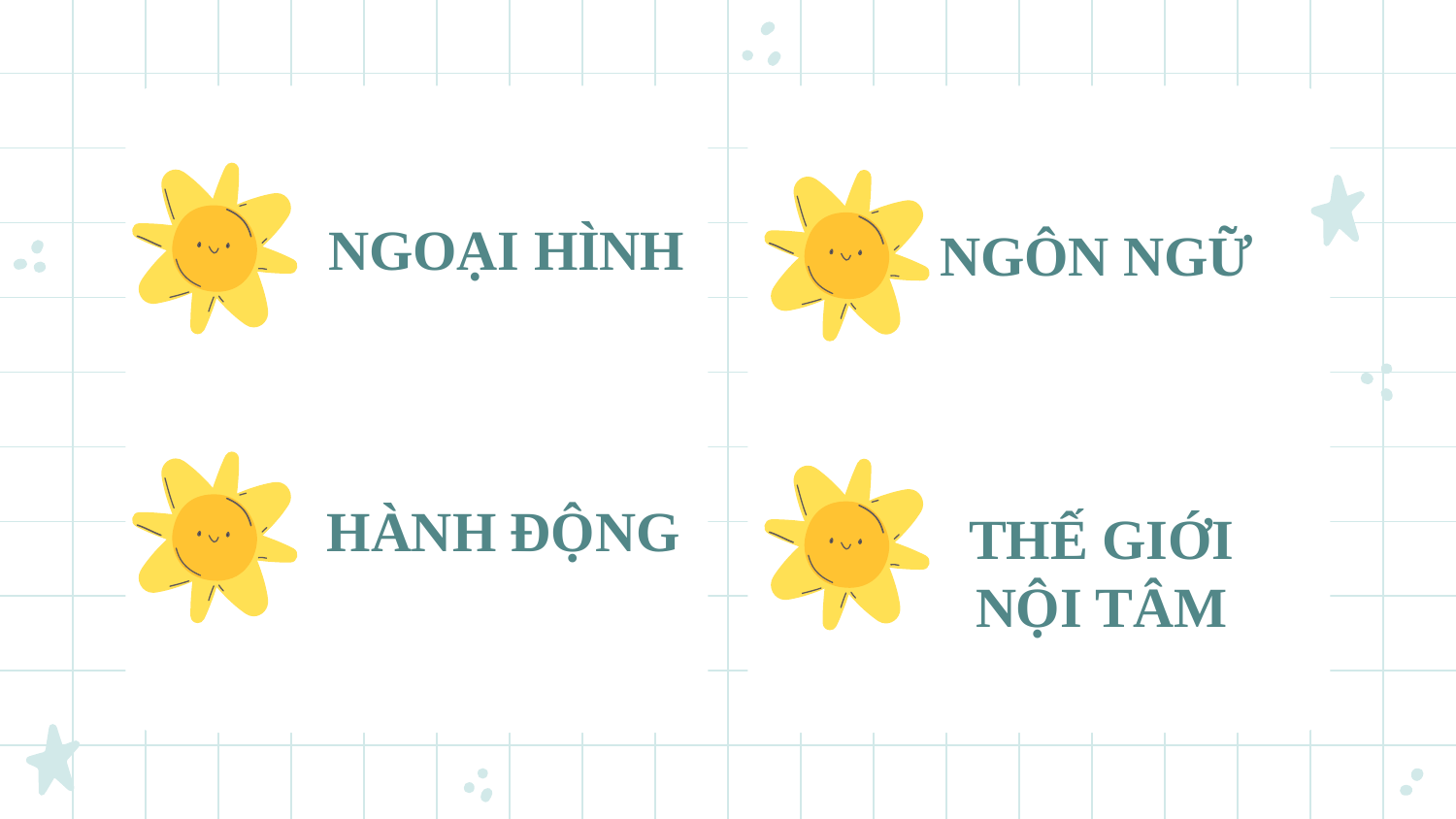

# NGOẠI HÌNH
NGÔN NGỮ

HÀNH ĐỘNG
THẾ GIỚI NỘI TÂM